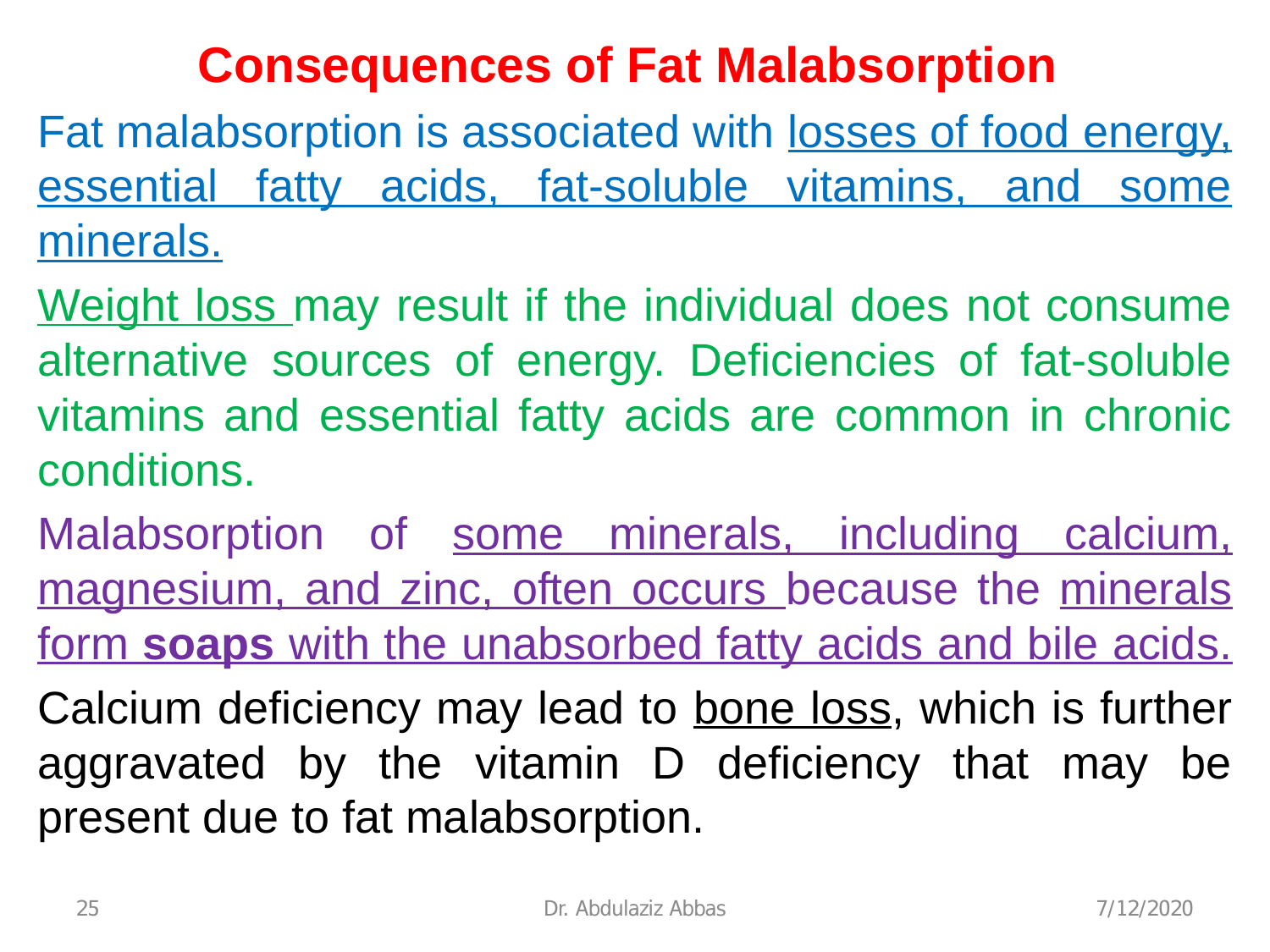

Consequences of Fat Malabsorption
Fat malabsorption is associated with losses of food energy, essential fatty acids, fat-soluble vitamins, and some minerals.
Weight loss may result if the individual does not consume alternative sources of energy. Deficiencies of fat-soluble vitamins and essential fatty acids are common in chronic conditions.
Malabsorption of some minerals, including calcium, magnesium, and zinc, often occurs because the minerals form soaps with the unabsorbed fatty acids and bile acids.
Calcium deficiency may lead to bone loss, which is further aggravated by the vitamin D deficiency that may be present due to fat malabsorption.

25
Dr. Abdulaziz Abbas
7/12/2020